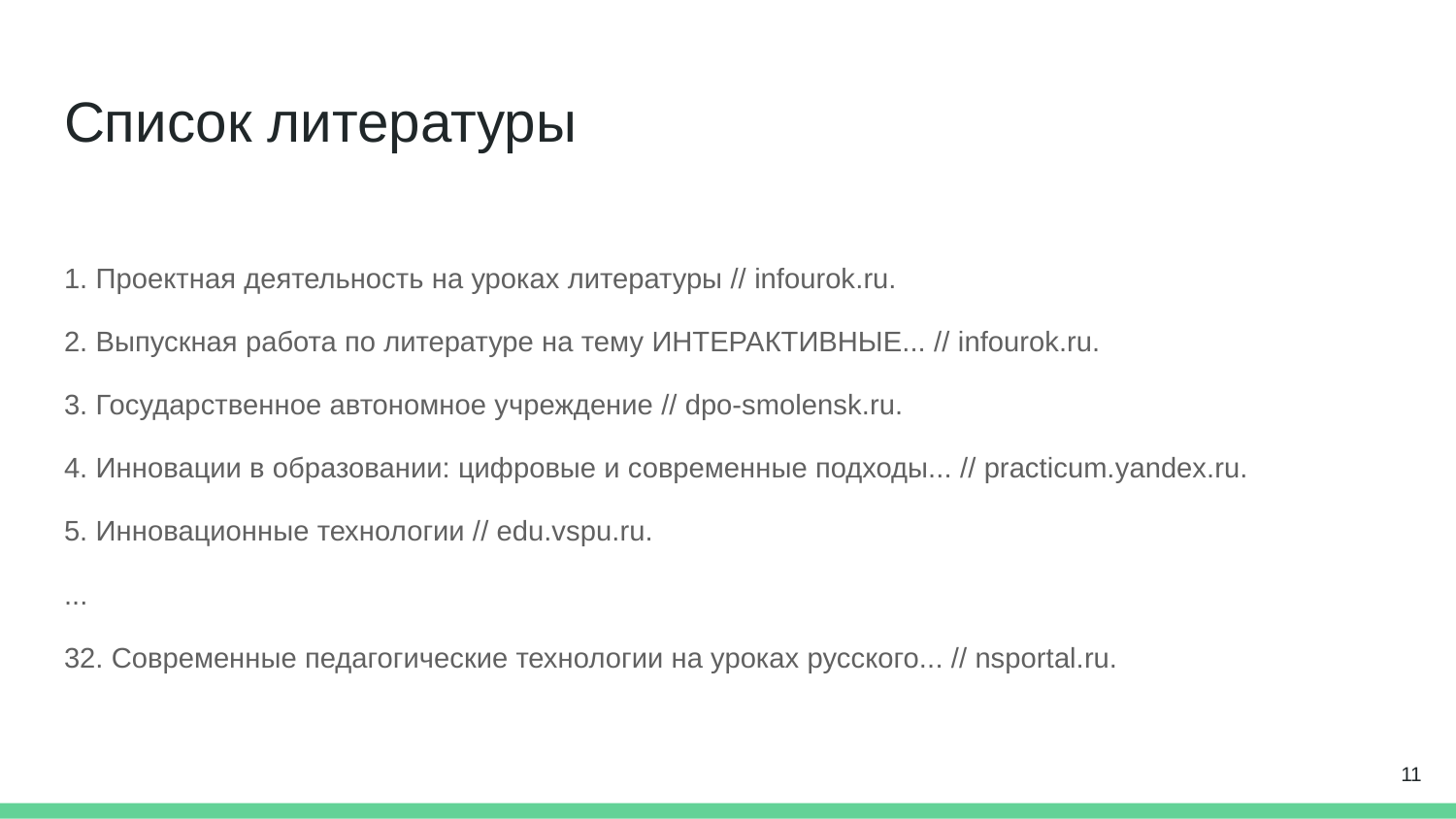

# Список литературы
1. Проектная деятельность на уроках литературы // infourok.ru.
2. Выпускная работа по литературе на тему ИНТЕРАКТИВНЫЕ... // infourok.ru.
3. Государственное автономное учреждение // dpo-smolensk.ru.
4. Инновации в образовании: цифровые и современные подходы... // practicum.yandex.ru.
5. Инновационные технологии // edu.vspu.ru.
...
32. Современные педагогические технологии на уроках русского... // nsportal.ru.
11